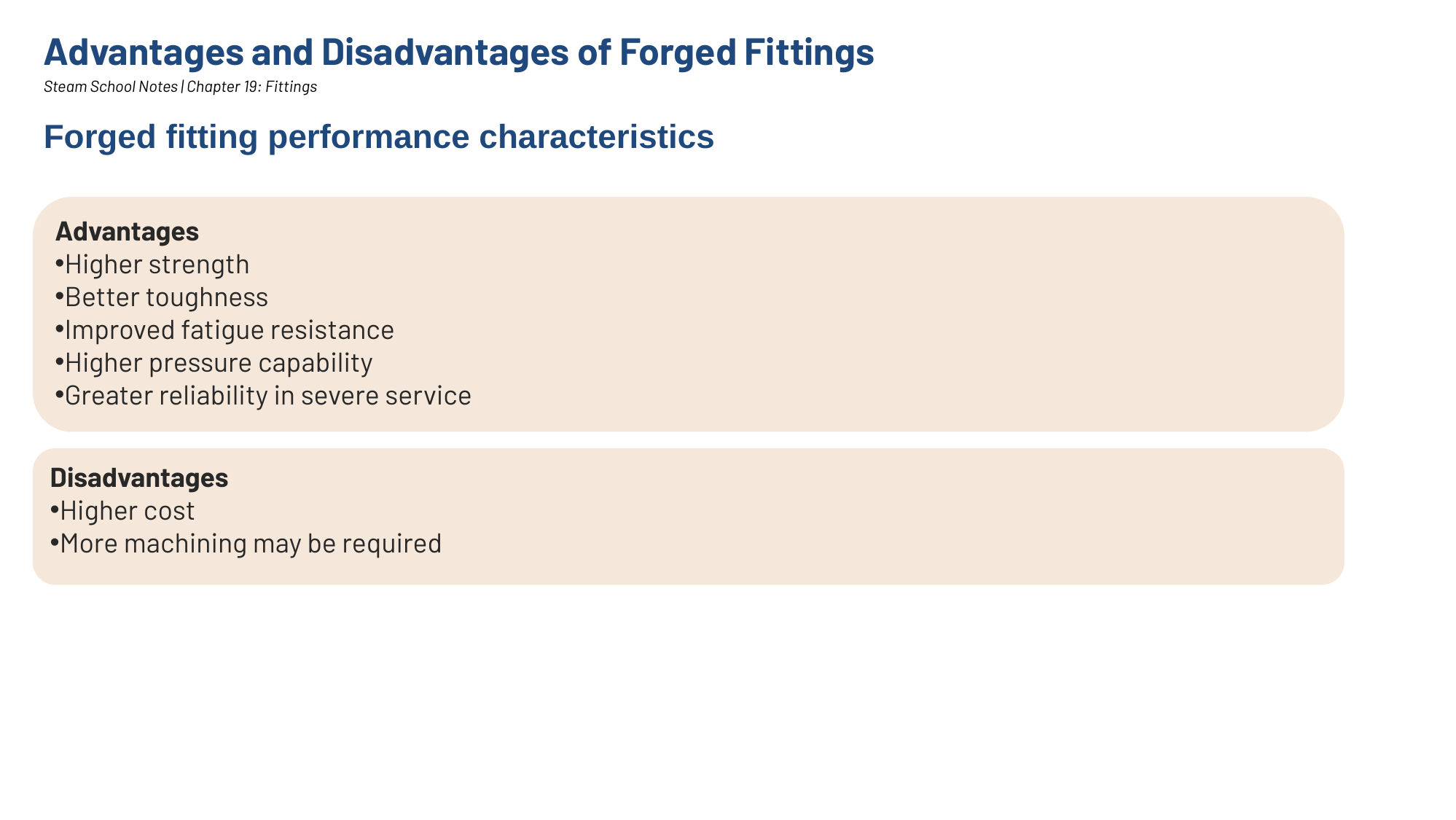

Advantages and Disadvantages of Forged Fittings
Steam School Notes | Chapter 19: Fittings
Forged fitting performance characteristics
Advantages
Higher strength
Better toughness
Improved fatigue resistance
Higher pressure capability
Greater reliability in severe service
Disadvantages
Higher cost
More machining may be required